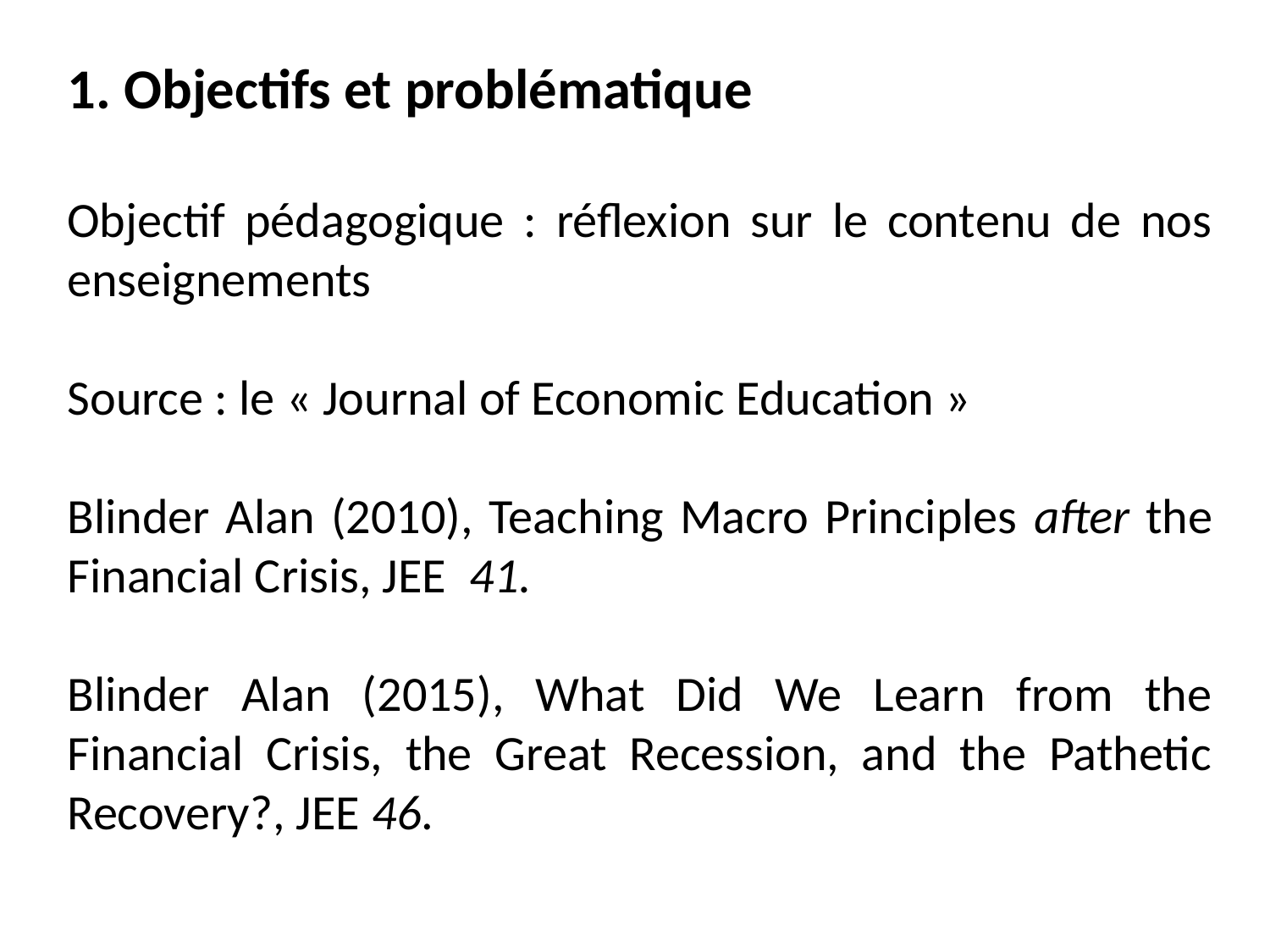

1. Objectifs et problématique

Objectif pédagogique : réflexion sur le contenu de nos enseignements

Source : le « Journal of Economic Education »

Blinder Alan (2010), Teaching Macro Principles after the Financial Crisis, JEE  41.

Blinder Alan (2015), What Did We Learn from the Financial Crisis, the Great Recession, and the Pathetic Recovery?, JEE 46.